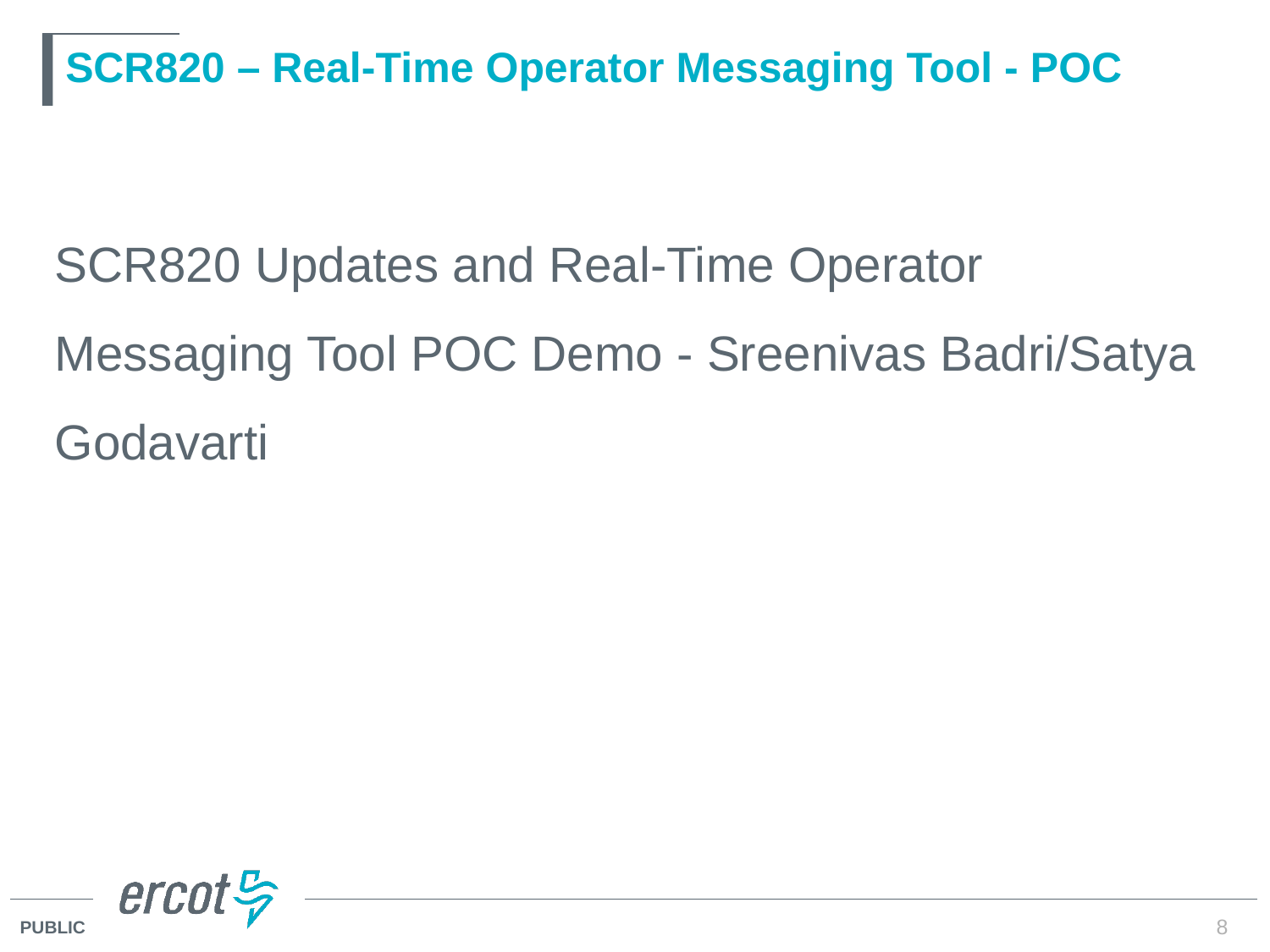

# SCR820 – Real-Time Operator Messaging Tool - POC

SCR820 Updates and Real-Time Operator Messaging Tool POC Demo - Sreenivas Badri/Satya Godavarti

8